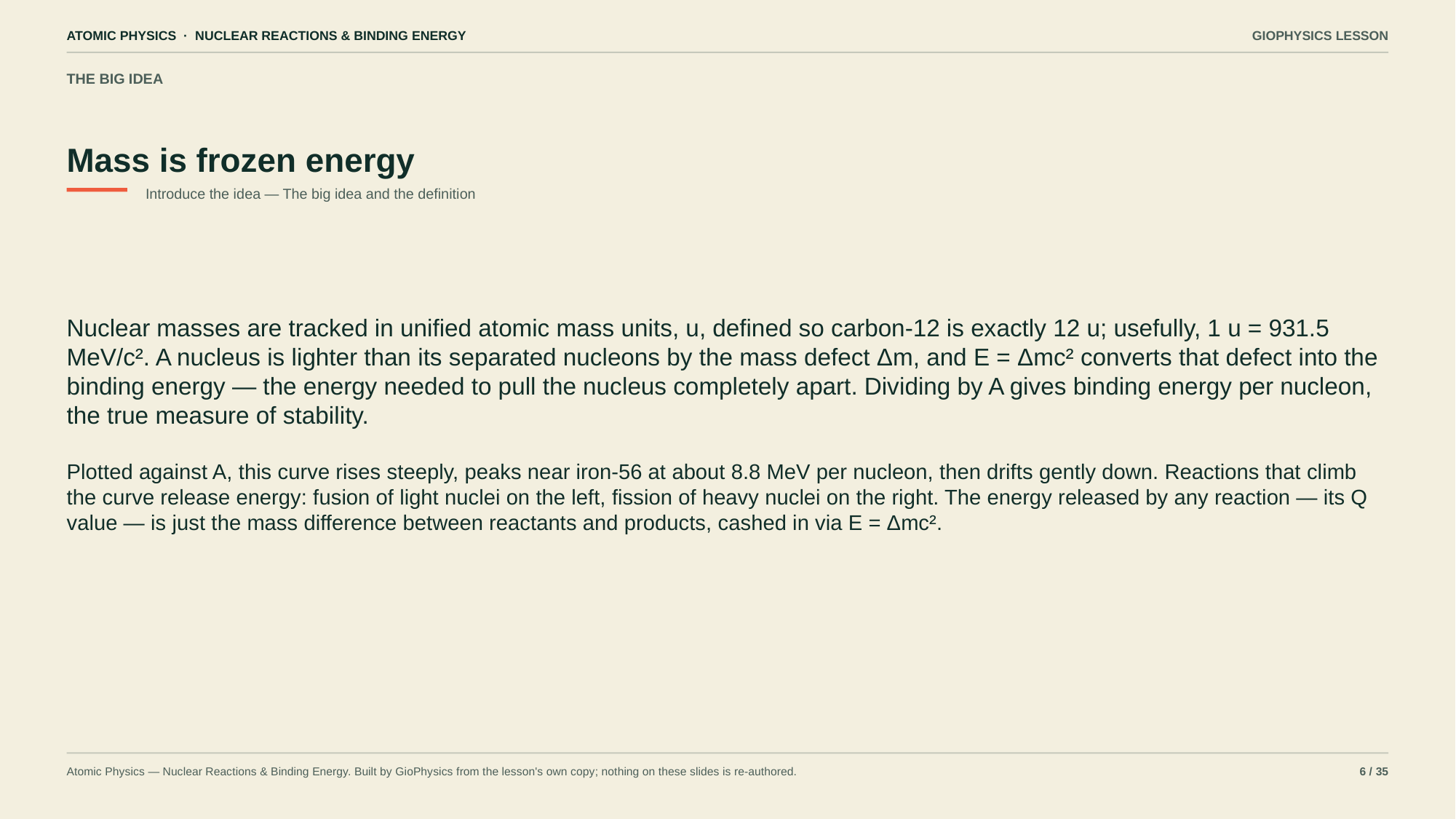

ATOMIC PHYSICS  ·  NUCLEAR REACTIONS & BINDING ENERGY
GIOPHYSICS LESSON

THE BIG IDEA
Mass is frozen energy
Introduce the idea — The big idea and the definition

Nuclear masses are tracked in unified atomic mass units, u, defined so carbon-12 is exactly 12 u; usefully, 1 u = 931.5 MeV/c². A nucleus is lighter than its separated nucleons by the mass defect Δm, and E = Δmc² converts that defect into the binding energy — the energy needed to pull the nucleus completely apart. Dividing by A gives binding energy per nucleon, the true measure of stability.
Plotted against A, this curve rises steeply, peaks near iron-56 at about 8.8 MeV per nucleon, then drifts gently down. Reactions that climb the curve release energy: fusion of light nuclei on the left, fission of heavy nuclei on the right. The energy released by any reaction — its Q value — is just the mass difference between reactants and products, cashed in via E = Δmc².

Atomic Physics — Nuclear Reactions & Binding Energy. Built by GioPhysics from the lesson's own copy; nothing on these slides is re-authored.
6 / 35